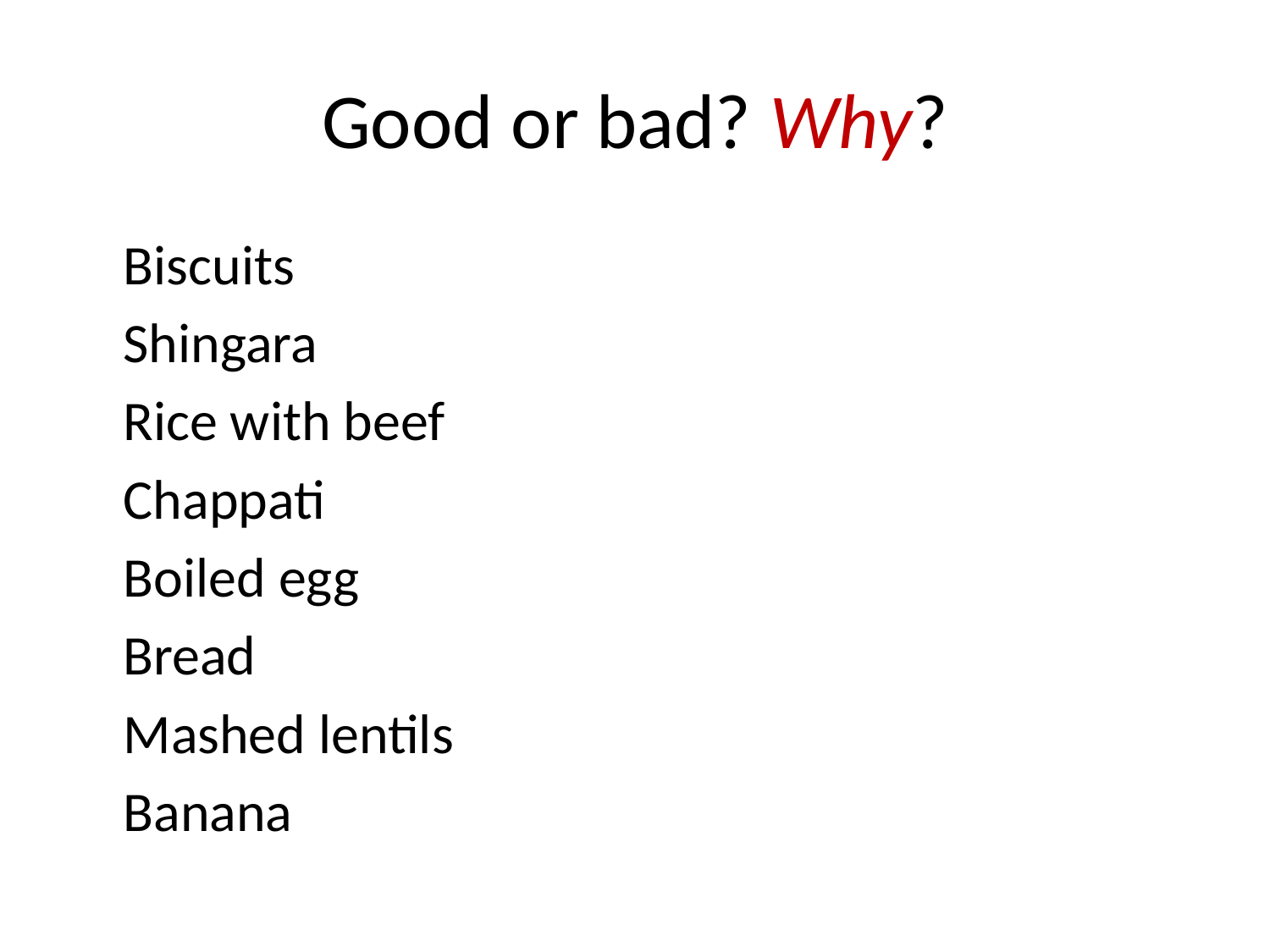

# Good or bad? Why?
Biscuits
Shingara
Rice with beef
Chappati
Boiled egg
Bread
Mashed lentils
Banana